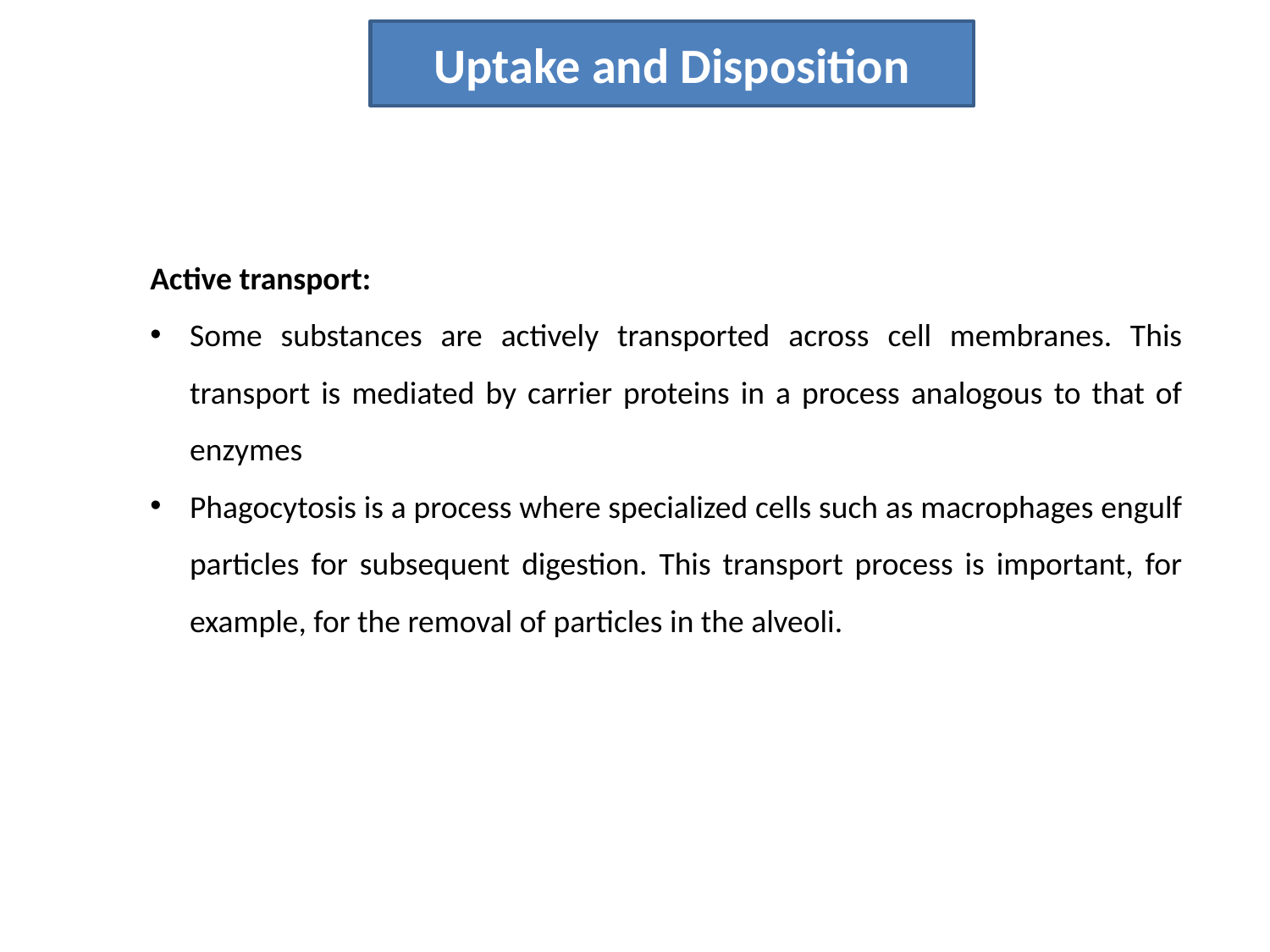

Uptake and Disposition
Active transport:
Some substances are actively transported across cell membranes. This transport is mediated by carrier proteins in a process analogous to that of enzymes
Phagocytosis is a process where specialized cells such as macrophages engulf particles for subsequent digestion. This transport process is important, for example, for the removal of particles in the alveoli.